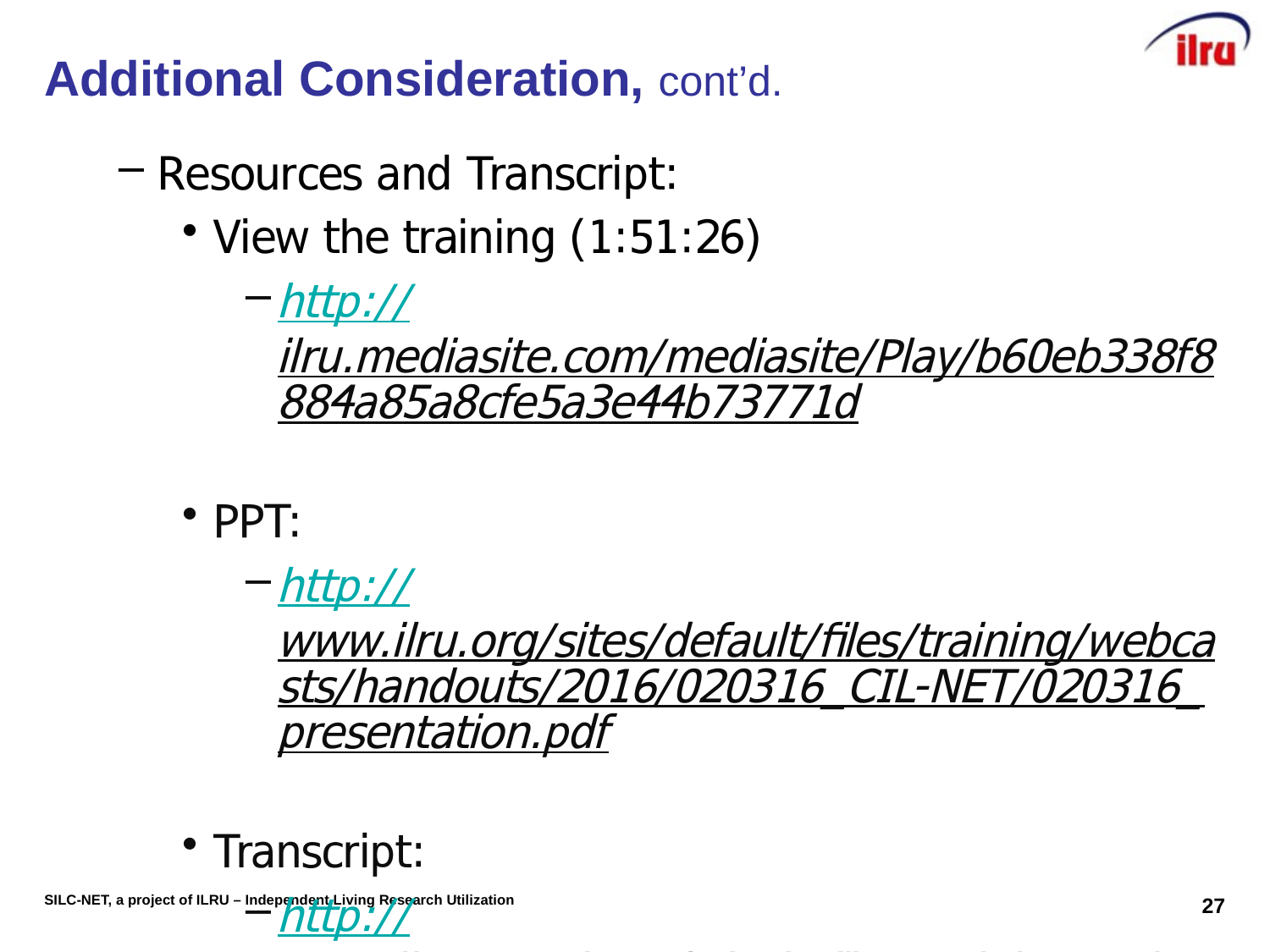

# Additional Consideration, cont’d.
Resources and Transcript:
View the training (1:51:26)
http://ilru.mediasite.com/mediasite/Play/b60eb338f8884a85a8cfe5a3e44b73771d
PPT:
http://www.ilru.org/sites/default/files/training/webcasts/handouts/2016/020316_CIL-NET/020316_presentation.pdf
Transcript:
http://www.ilru.org/sites/default/files/training/webcasts/handouts/2016/020316_CIL-NET/020316_Transcript.docx

27